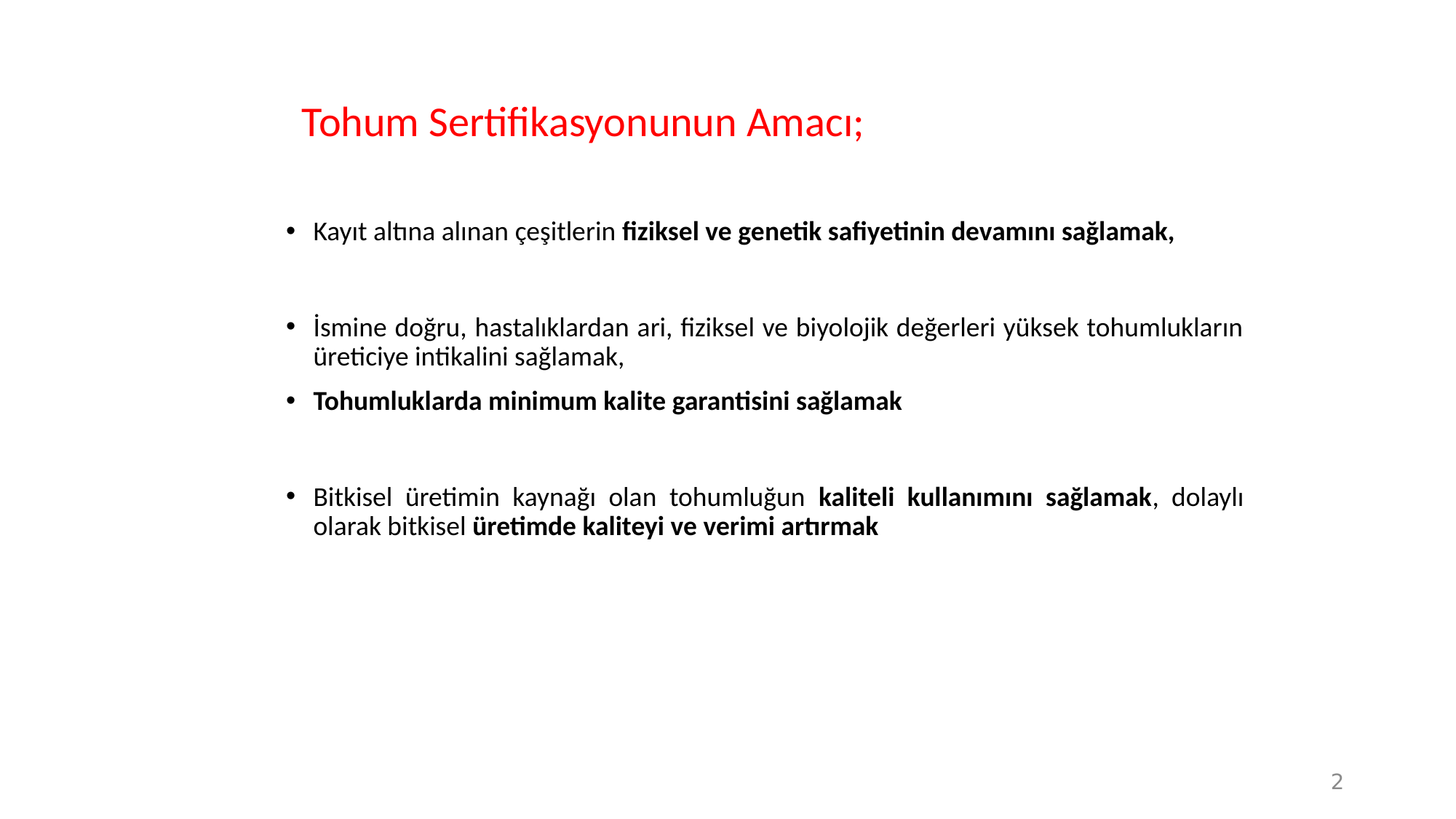

# Tohum Sertifikasyonunun Amacı;
Kayıt altına alınan çeşitlerin fiziksel ve genetik safiyetinin devamını sağlamak,

İsmine doğru, hastalıklardan ari, fiziksel ve biyolojik değerleri yüksek tohumlukların üreticiye intikalini sağlamak,
Tohumluklarda minimum kalite garantisini sağlamak

Bitkisel üretimin kaynağı olan tohumluğun kaliteli kullanımını sağlamak, dolaylı olarak bitkisel üretimde kaliteyi ve verimi artırmak
2